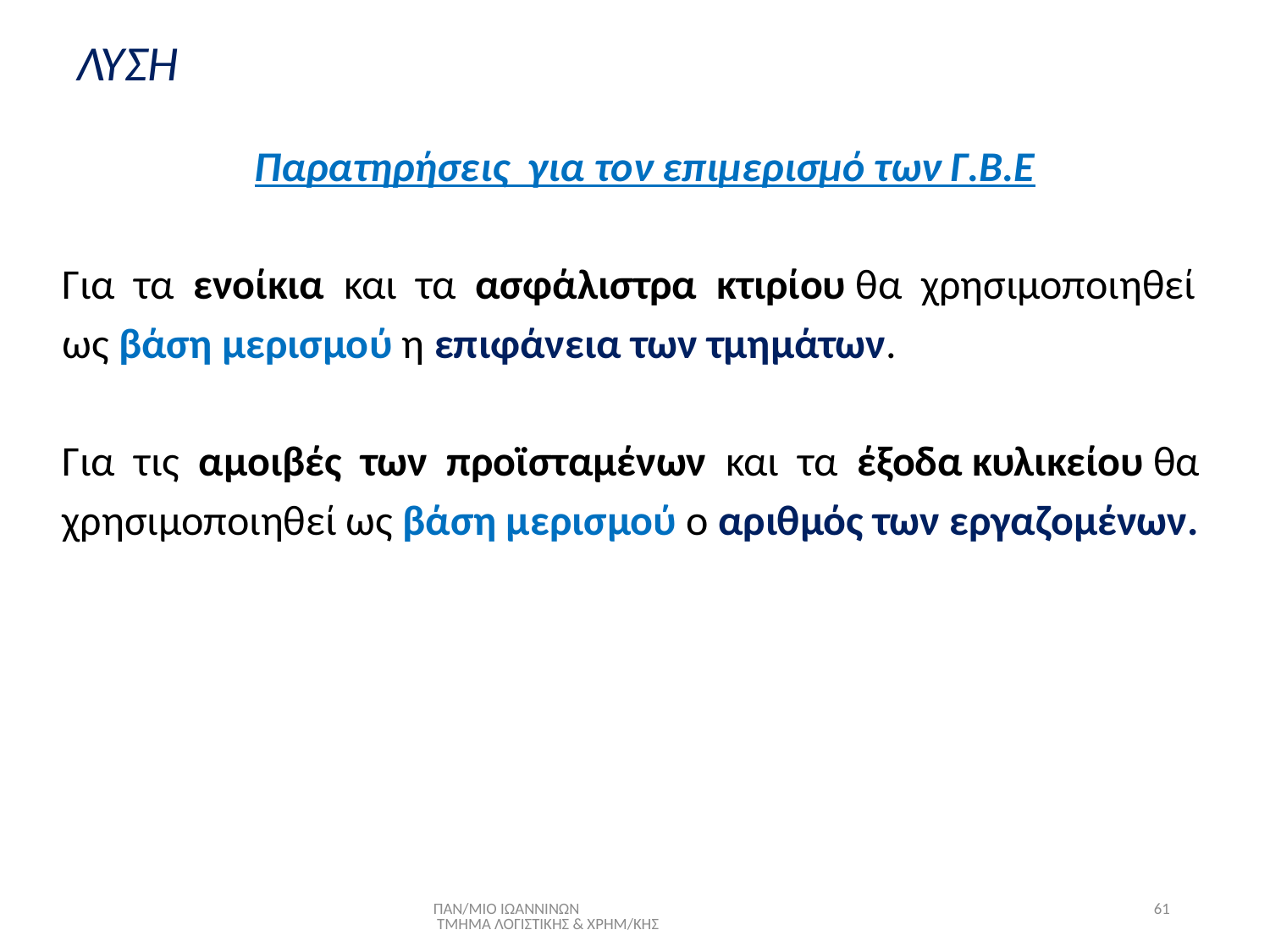

# ΛΥΣΗ
Παρατηρήσεις  για τον επιμερισμό των Γ.Β.Ε

Για  τα  ενοίκια  και  τα  ασφάλιστρα  κτιρίου θα  χρησιμοποιηθεί
ως βάση μερισμού η επιφάνεια των τμημάτων.

Για  τις  αμοιβές  των  προϊσταμένων  και  τα  έξοδα κυλικείου θα
χρησιμοποιηθεί ως βάση μερισμού ο αριθμός των εργαζομένων.

ΠΑΝ/ΜΙΟ ΙΩΑΝΝΙΝΩΝ                                                                        ΤΜΗΜΑ ΛΟΓΙΣΤΙΚΗΣ & ΧΡΗΜ/ΚΗΣ
61